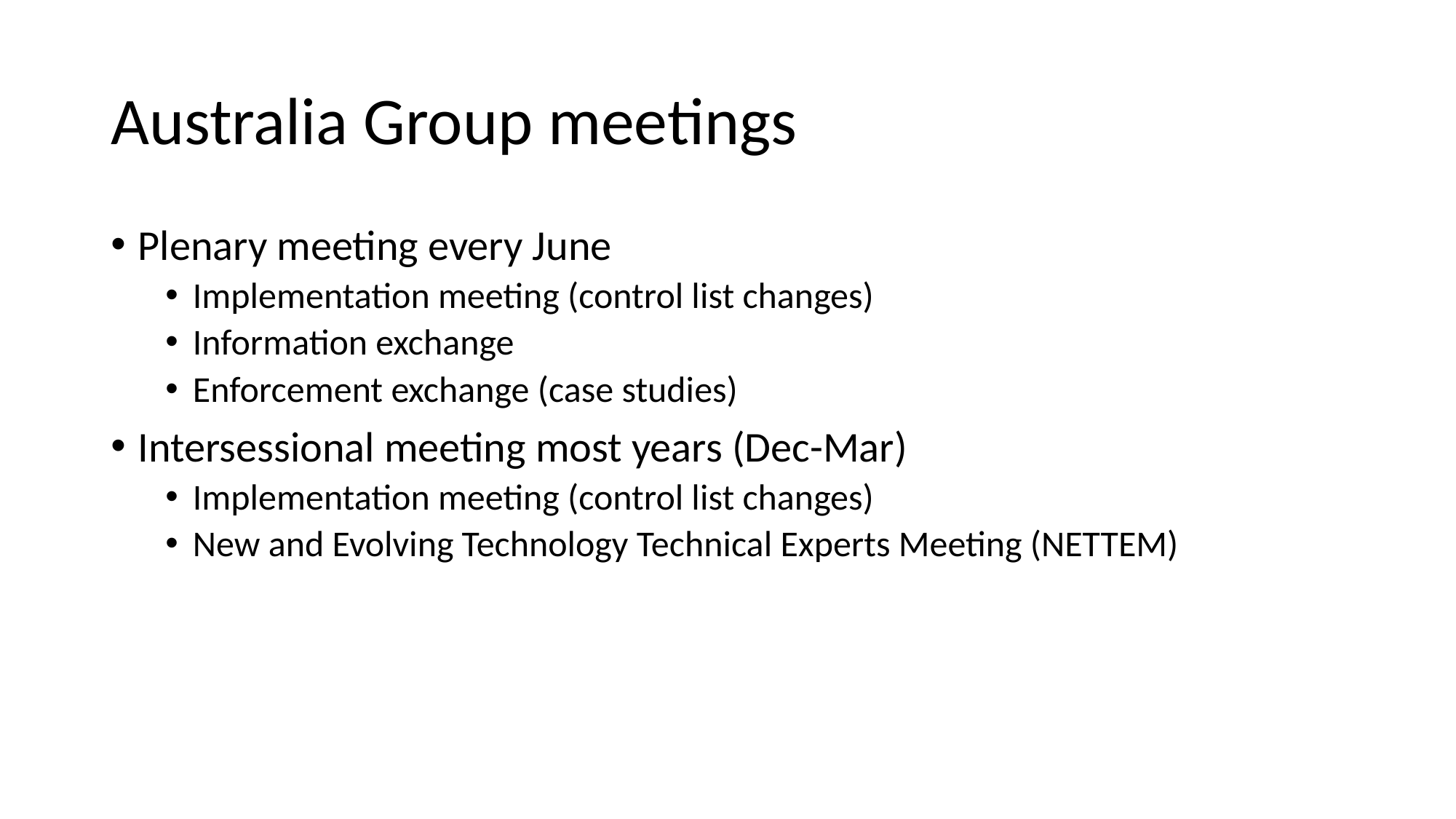

# Australia Group meetings
Plenary meeting every June
Implementation meeting (control list changes)
Information exchange
Enforcement exchange (case studies)
Intersessional meeting most years (Dec-Mar)
Implementation meeting (control list changes)
New and Evolving Technology Technical Experts Meeting (NETTEM)